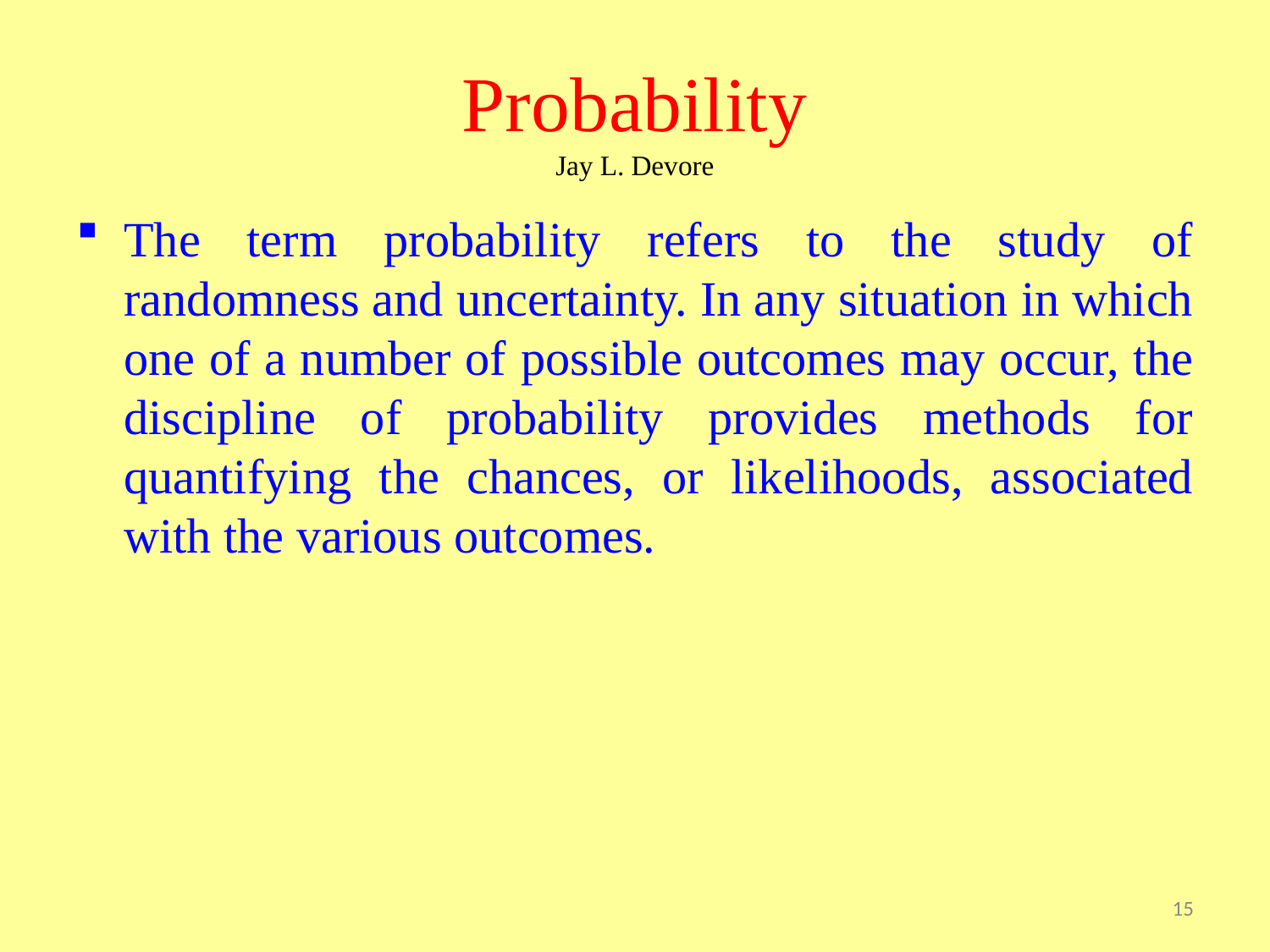

# Probability Jay L. Devore
The term probability refers to the study of randomness and uncertainty. In any situation in which one of a number of possible outcomes may occur, the discipline of probability provides methods for quantifying the chances, or likelihoods, associated with the various outcomes.

15